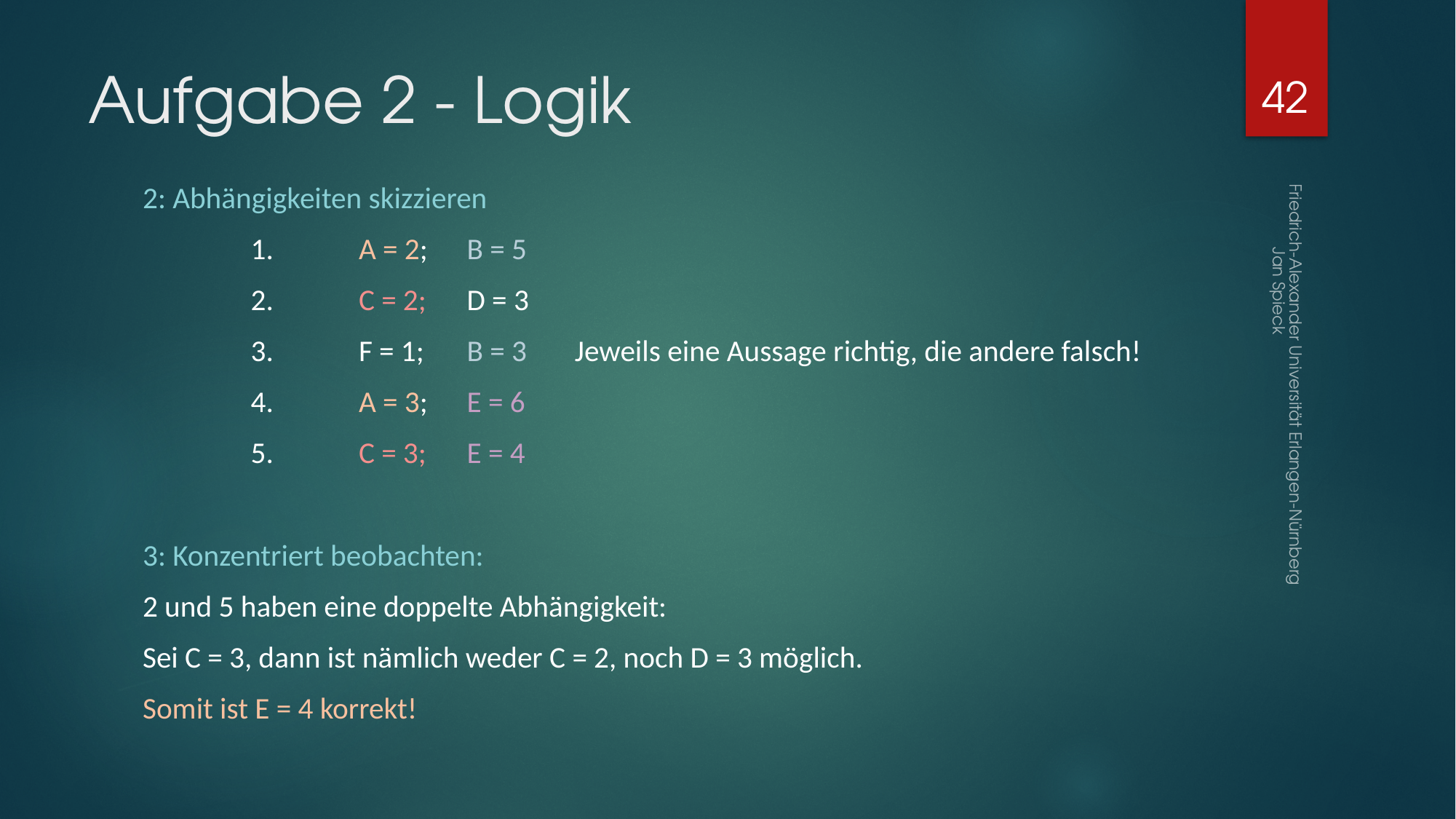

42
# Aufgabe 2 - Logik
2: Abhängigkeiten skizzieren
	1. 	A = 2; 	B = 5
	2. 	C = 2; 	D = 3
	3. 	F = 1; 	B = 3		Jeweils eine Aussage richtig, die andere falsch!
	4. 	A = 3; 	E = 6
	5. 	C = 3; 	E = 4

3: Konzentriert beobachten:
2 und 5 haben eine doppelte Abhängigkeit:
Sei C = 3, dann ist nämlich weder C = 2, noch D = 3 möglich.
Somit ist E = 4 korrekt!
Friedrich-Alexander Universität Erlangen-Nürnberg                      Jan Spieck